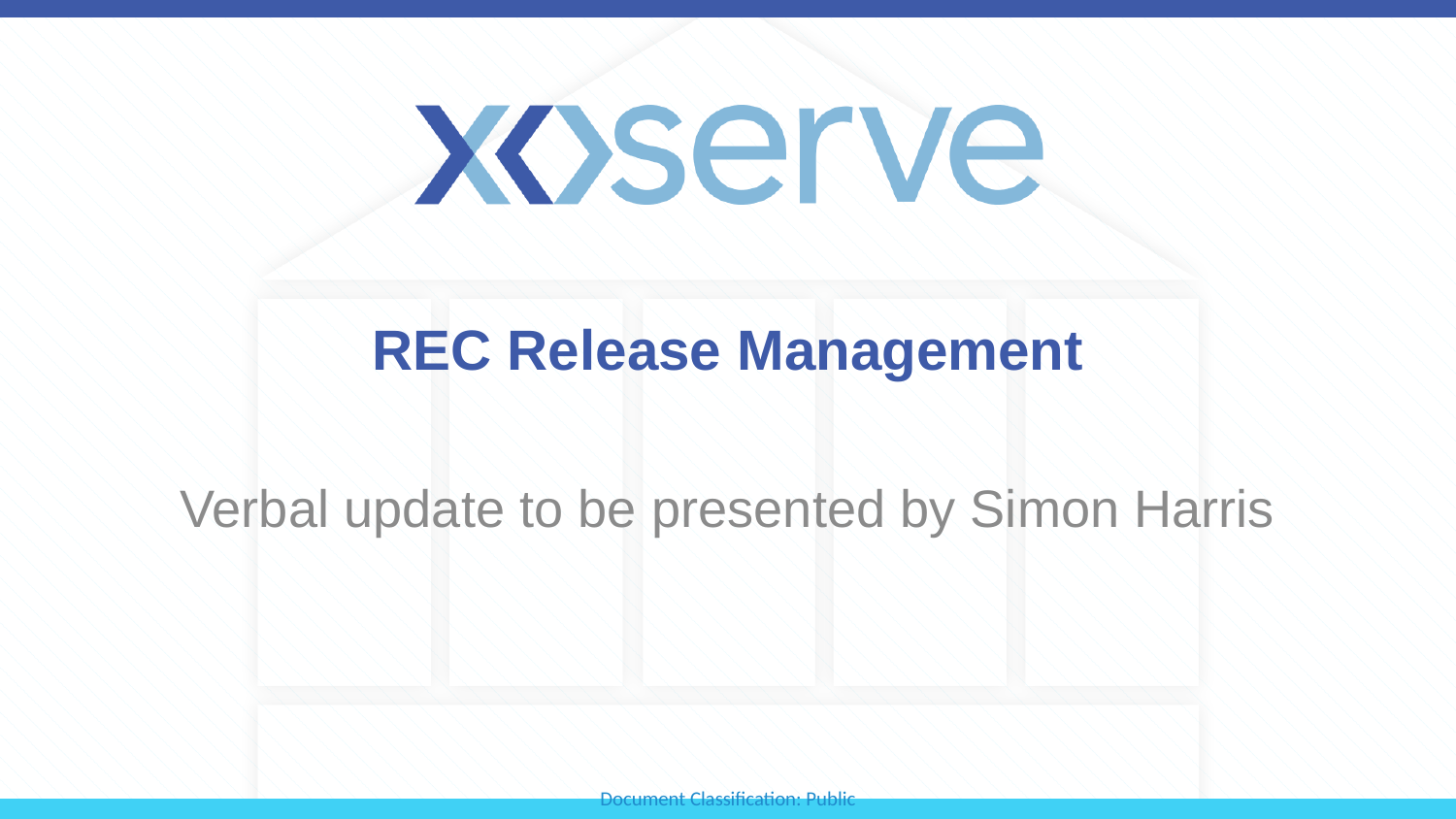

# REC Release Management
Verbal update to be presented by Simon Harris